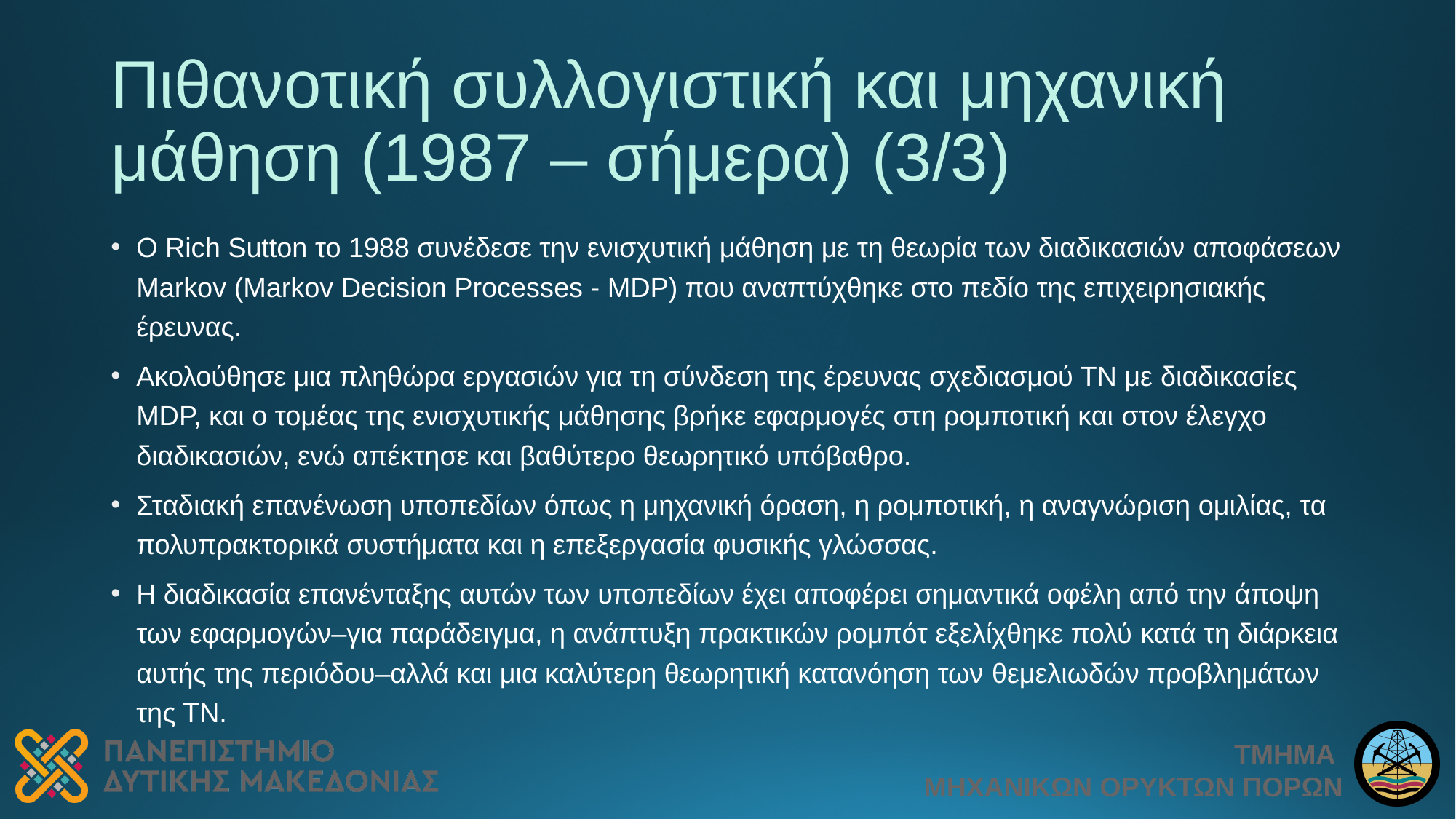

# Πιθανοτική συλλογιστική και μηχανική μάθηση (1987 – σήμερα) (3/3)
Ο Rich Sutton το 1988 συνέδεσε την ενισχυτική μάθηση με τη θεωρία των διαδικασιών αποφάσεων Markov (Markov Decision Processes - MDP) που αναπτύχθηκε στο πεδίο της επιχειρησιακής έρευνας.
Ακολούθησε μια πληθώρα εργασιών για τη σύνδεση της έρευνας σχεδιασμού ΤΝ με διαδικασίες MDP, και ο τομέας της ενισχυτικής μάθησης βρήκε εφαρμογές στη ρομποτική και στον έλεγχο διαδικασιών, ενώ απέκτησε και βαθύτερο θεωρητικό υπόβαθρο.
Σταδιακή επανένωση υποπεδίων όπως η μηχανική όραση, η ρομποτική, η αναγνώριση ομιλίας, τα πολυπρακτορικά συστήματα και η επεξεργασία φυσικής γλώσσας.
Η διαδικασία επανένταξης αυτών των υποπεδίων έχει αποφέρει σημαντικά οφέλη από την άποψη των εφαρμογών–για παράδειγμα, η ανάπτυξη πρακτικών ρομπότ εξελίχθηκε πολύ κατά τη διάρκεια αυτής της περιόδου–αλλά και μια καλύτερη θεωρητική κατανόηση των θεμελιωδών προβλημάτων της ΤΝ.